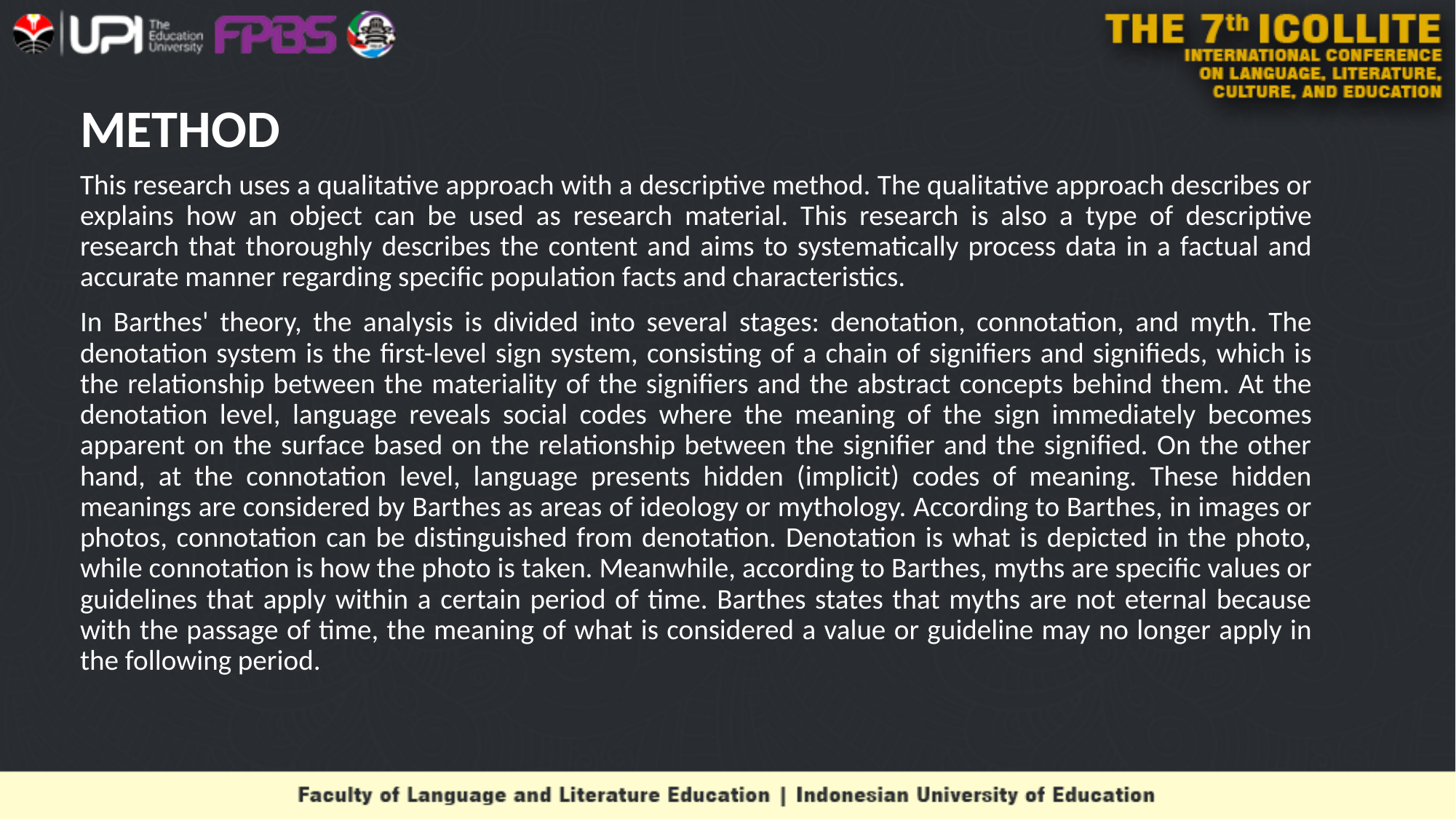

# METHOD
This research uses a qualitative approach with a descriptive method. The qualitative approach describes or explains how an object can be used as research material. This research is also a type of descriptive research that thoroughly describes the content and aims to systematically process data in a factual and accurate manner regarding specific population facts and characteristics.
In Barthes' theory, the analysis is divided into several stages: denotation, connotation, and myth. The denotation system is the first-level sign system, consisting of a chain of signifiers and signifieds, which is the relationship between the materiality of the signifiers and the abstract concepts behind them. At the denotation level, language reveals social codes where the meaning of the sign immediately becomes apparent on the surface based on the relationship between the signifier and the signified. On the other hand, at the connotation level, language presents hidden (implicit) codes of meaning. These hidden meanings are considered by Barthes as areas of ideology or mythology. According to Barthes, in images or photos, connotation can be distinguished from denotation. Denotation is what is depicted in the photo, while connotation is how the photo is taken. Meanwhile, according to Barthes, myths are specific values or guidelines that apply within a certain period of time. Barthes states that myths are not eternal because with the passage of time, the meaning of what is considered a value or guideline may no longer apply in the following period.